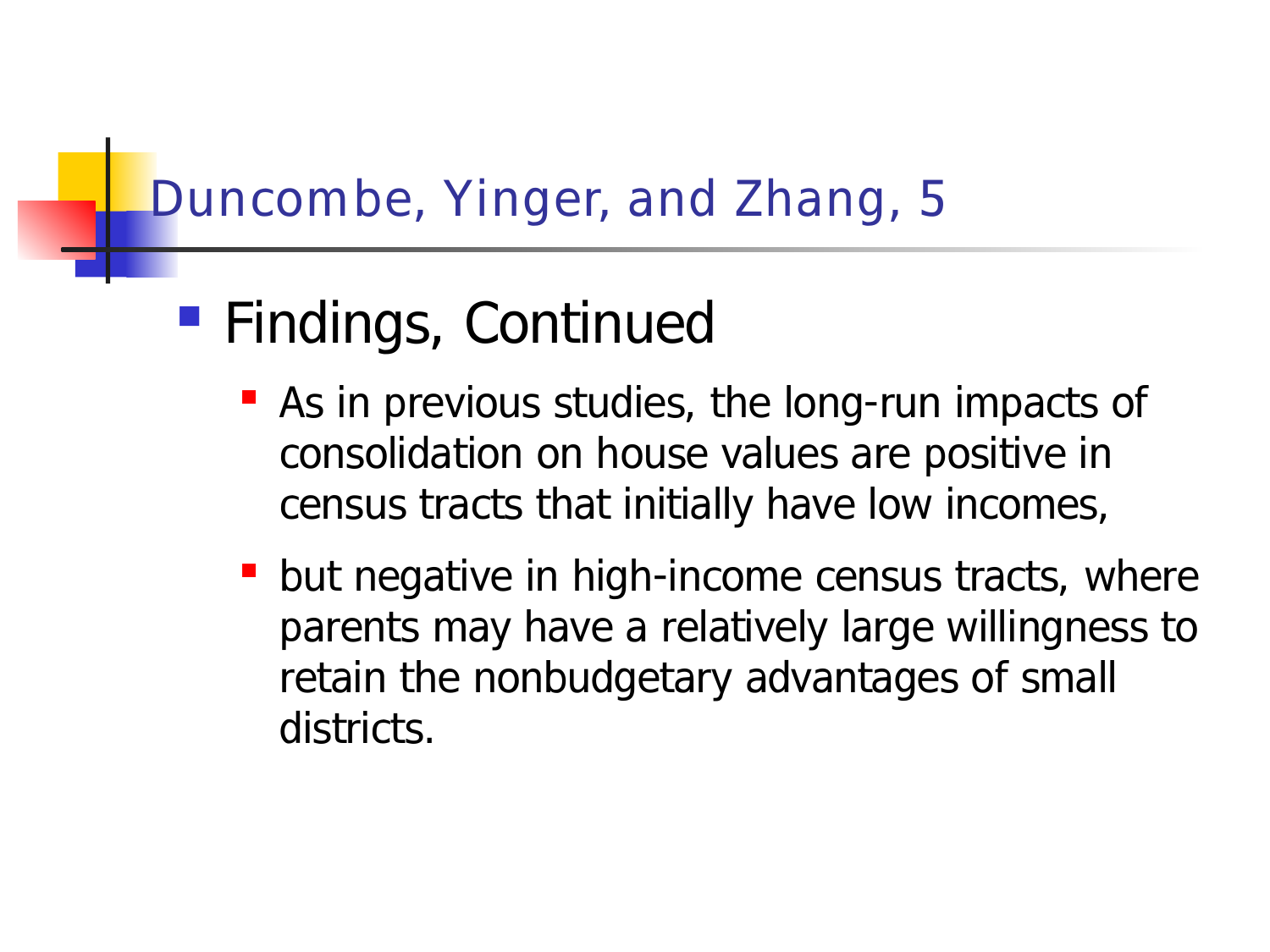

# Duncombe, Yinger, and Zhang, 5
Findings, Continued
As in previous studies, the long-run impacts of consolidation on house values are positive in census tracts that initially have low incomes,
but negative in high-income census tracts, where parents may have a relatively large willingness to retain the nonbudgetary advantages of small districts.